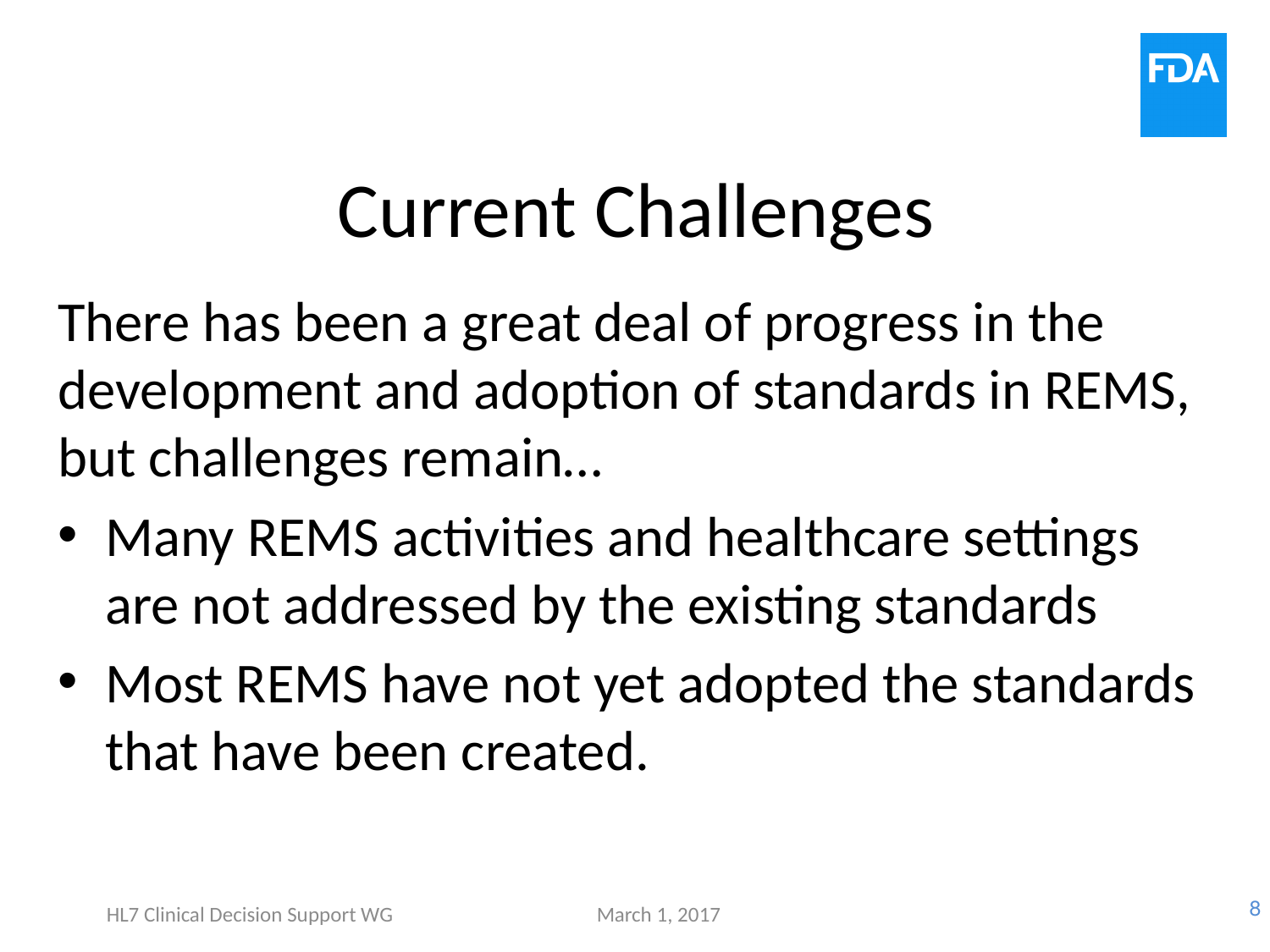

# Current Challenges
There has been a great deal of progress in the development and adoption of standards in REMS, but challenges remain…
Many REMS activities and healthcare settings are not addressed by the existing standards
Most REMS have not yet adopted the standards that have been created.
HL7 Clinical Decision Support WG
March 1, 2017